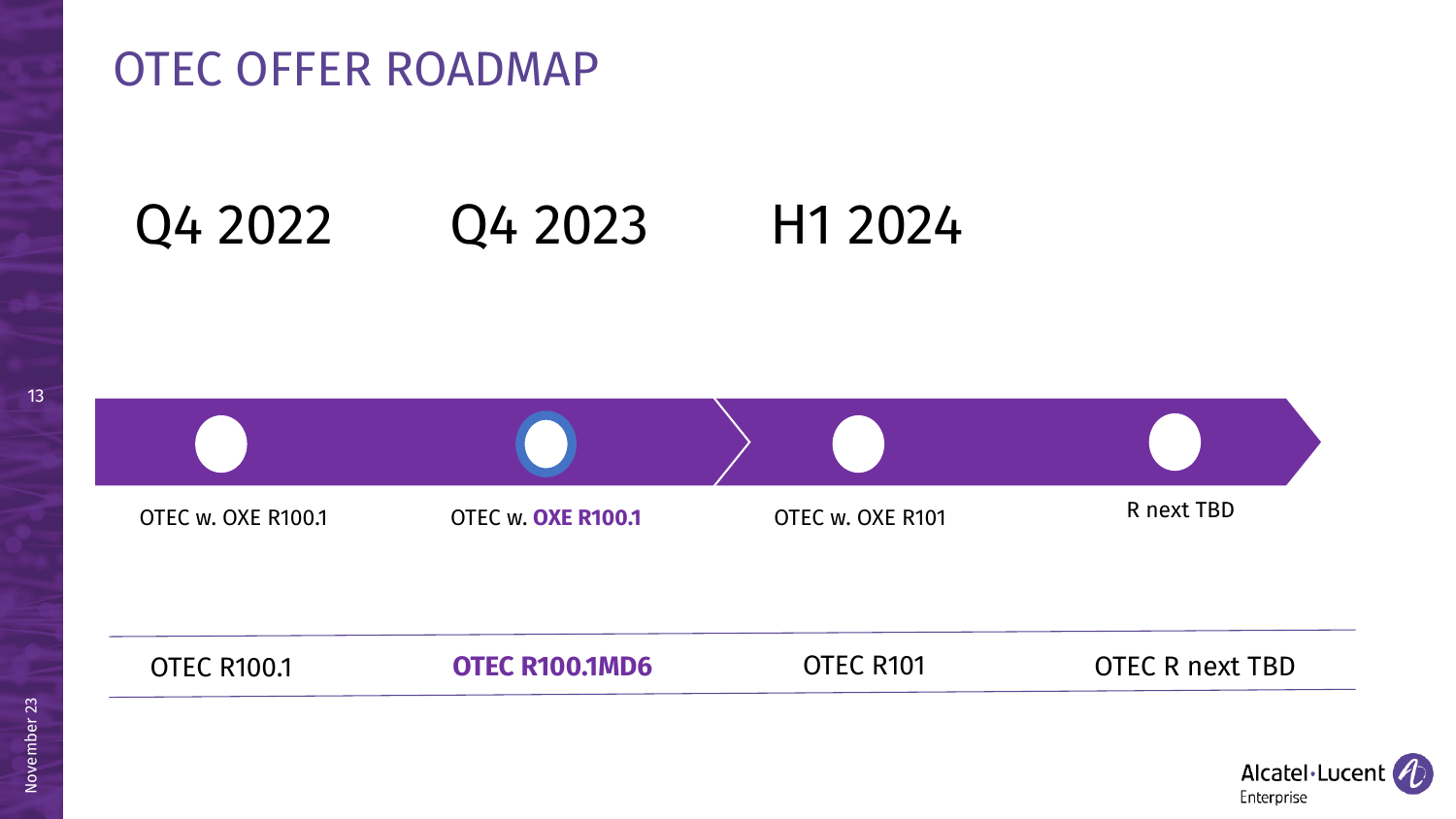

OTEC offer roadmap
Q4 2022
Q4 2023
H1 2024

R next TBD
OTEC w. OXE R100.1
OTEC w. OXE R100.1
OTEC w. OXE R101
OTEC R101
OTEC R100.1MD6
OTEC R next TBD
OTEC R100.1